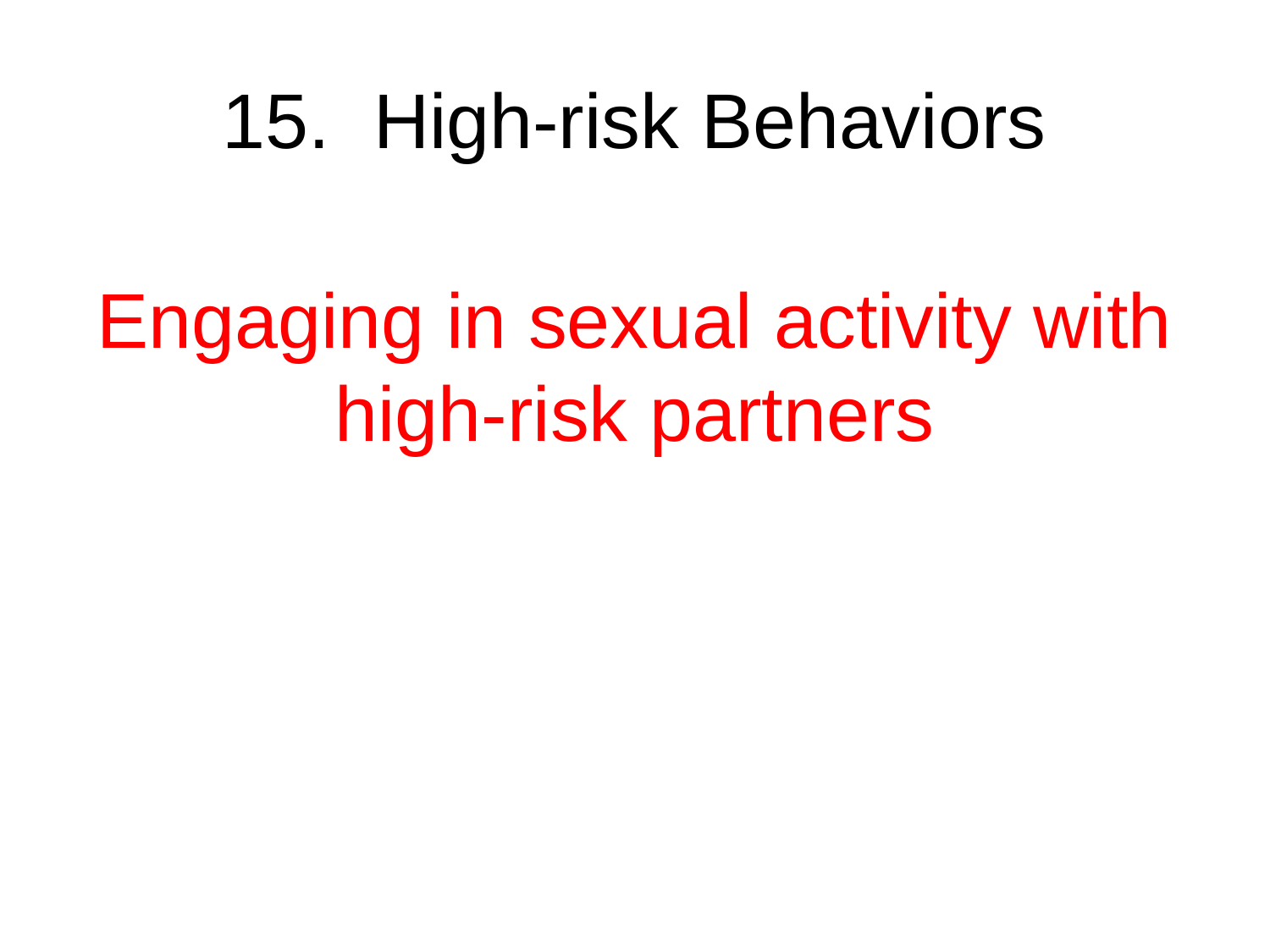

# 15.  High-risk Behaviors
Engaging in sexual activity with high-risk partners